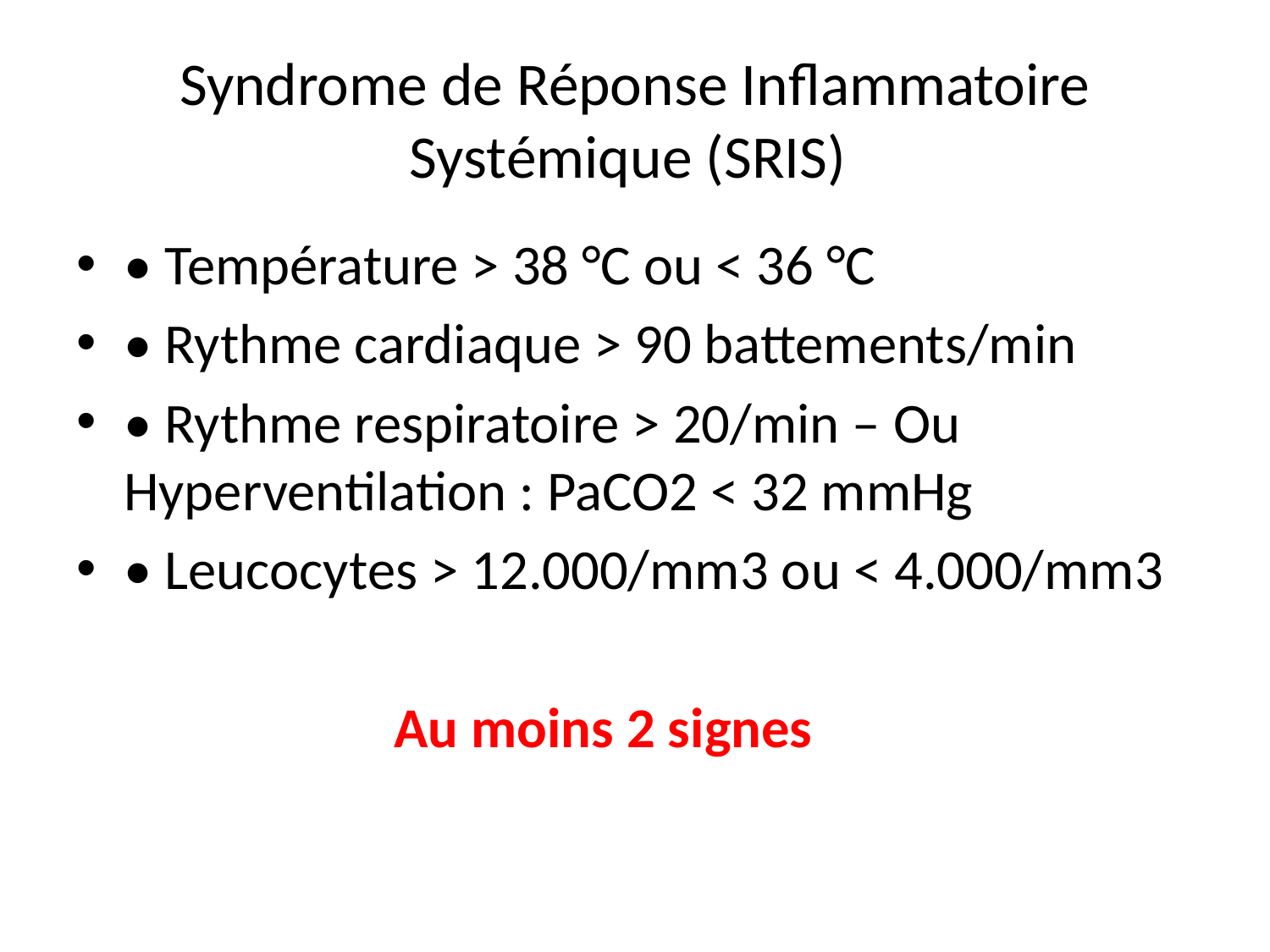

# Syndrome de Réponse Inflammatoire Systémique (SRIS)
• Température > 38 °C ou < 36 °C
• Rythme cardiaque > 90 battements/min
• Rythme respiratoire > 20/min – Ou Hyperventilation : PaCO2 < 32 mmHg
• Leucocytes > 12.000/mm3 ou < 4.000/mm3

                         Au moins 2 signes